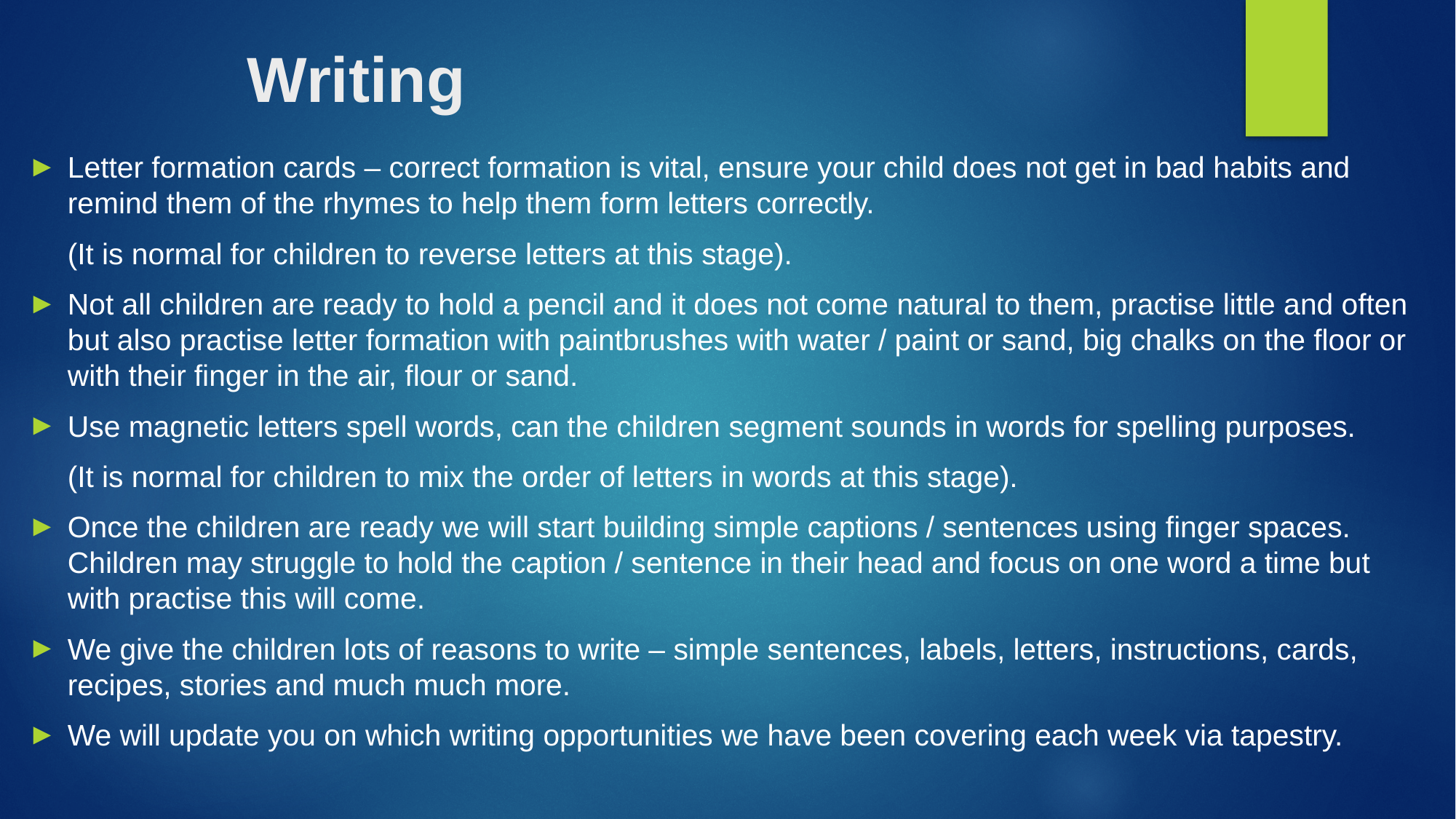

# Writing
Letter formation cards – correct formation is vital, ensure your child does not get in bad habits and remind them of the rhymes to help them form letters correctly.
(It is normal for children to reverse letters at this stage).
Not all children are ready to hold a pencil and it does not come natural to them, practise little and often but also practise letter formation with paintbrushes with water / paint or sand, big chalks on the floor or with their finger in the air, flour or sand.
Use magnetic letters spell words, can the children segment sounds in words for spelling purposes.
(It is normal for children to mix the order of letters in words at this stage).
Once the children are ready we will start building simple captions / sentences using finger spaces. Children may struggle to hold the caption / sentence in their head and focus on one word a time but with practise this will come.
We give the children lots of reasons to write – simple sentences, labels, letters, instructions, cards, recipes, stories and much much more.
We will update you on which writing opportunities we have been covering each week via tapestry.